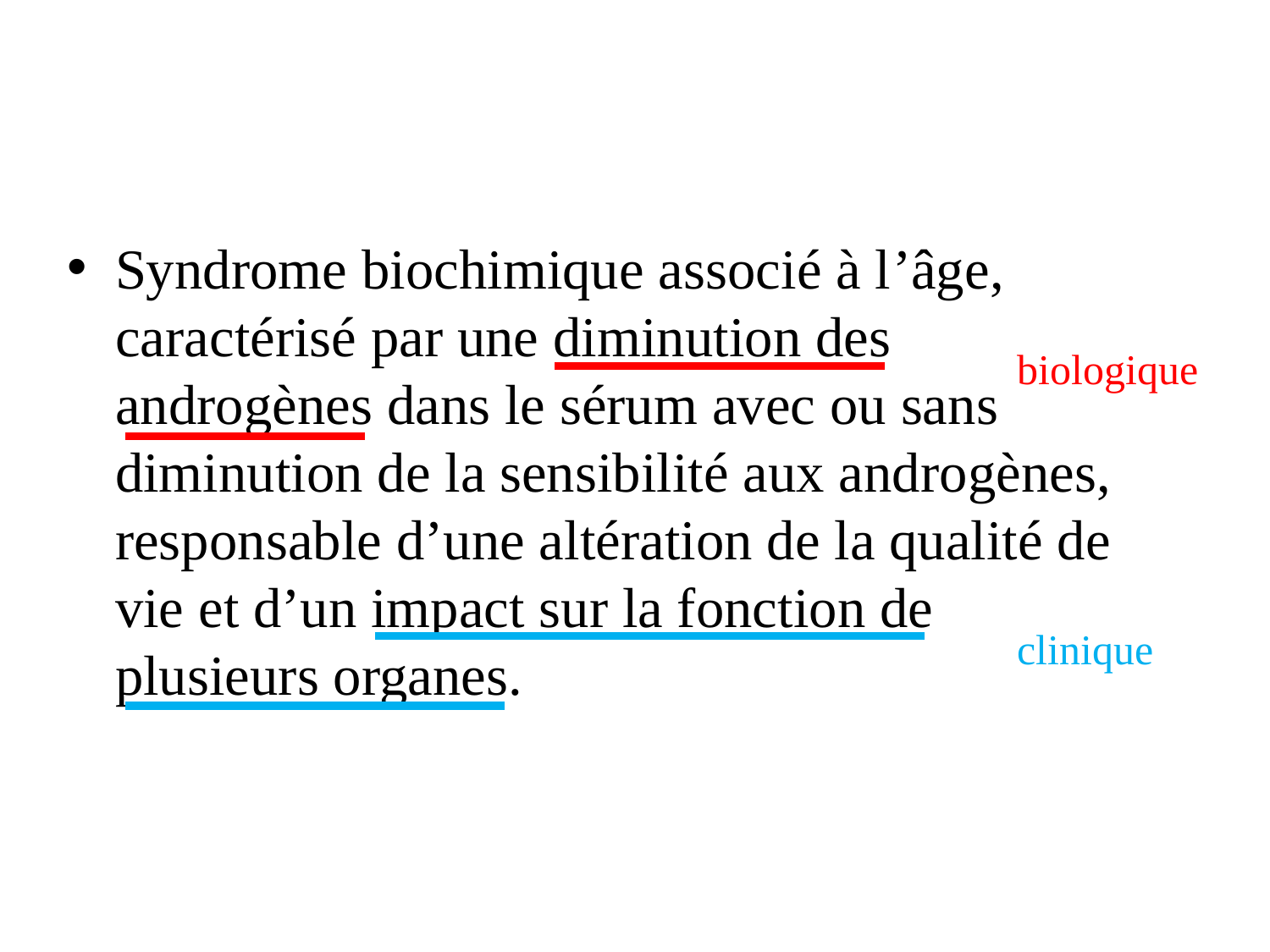

#
Syndrome biochimique associé à l’âge, caractérisé par une diminution des androgènes dans le sérum avec ou sans diminution de la sensibilité aux androgènes, responsable d’une altération de la qualité de vie et d’un impact sur la fonction de plusieurs organes.
biologique
clinique